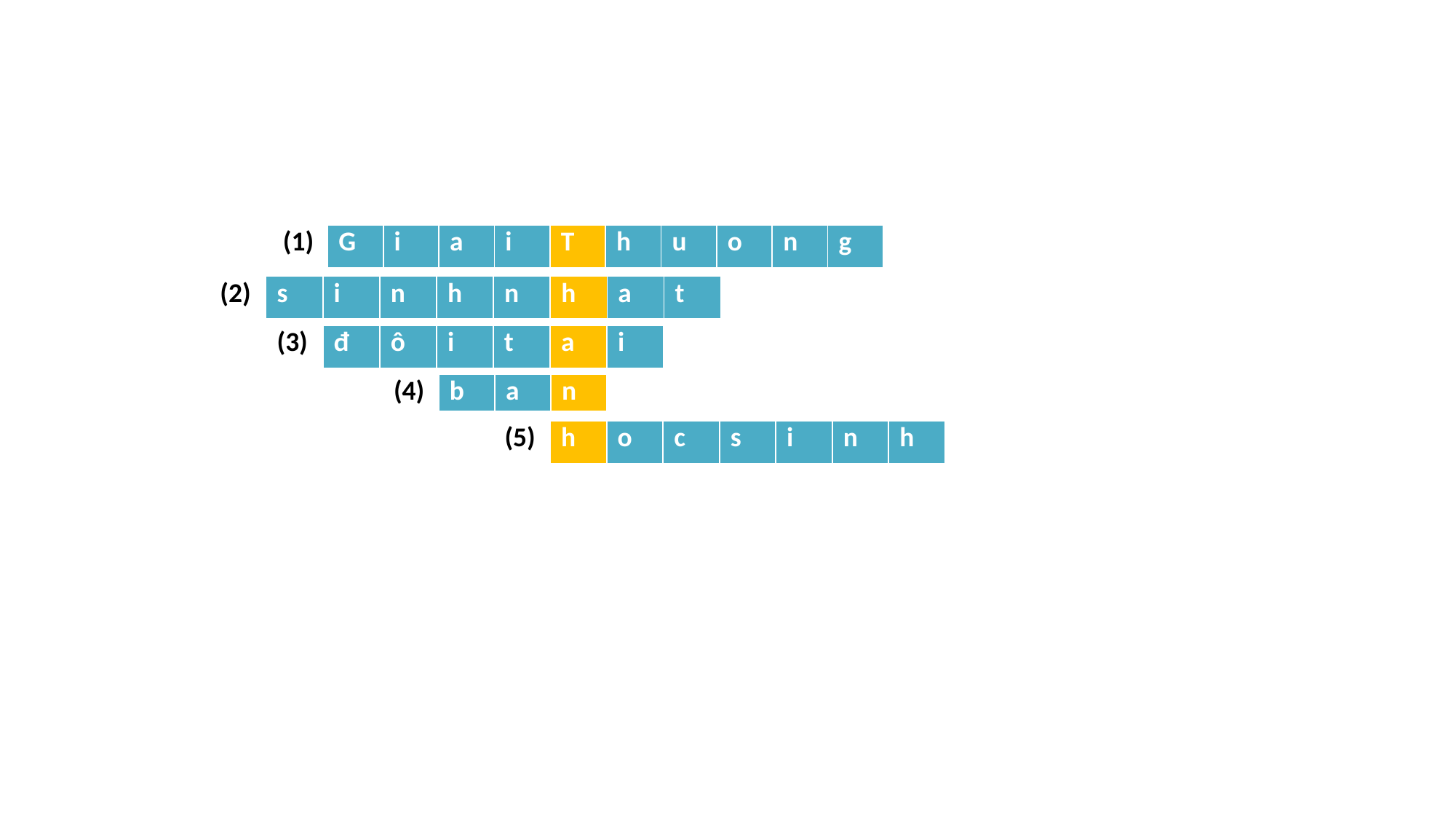

| (1) |  |  |  |  |  |  |  |  |  |  |
| --- | --- | --- | --- | --- | --- | --- | --- | --- | --- | --- |
| (1) | G | i | a | i | T | h | u | o | n | g |
| --- | --- | --- | --- | --- | --- | --- | --- | --- | --- | --- |
| (2) |  |  |  |  |  |  |  |  |
| --- | --- | --- | --- | --- | --- | --- | --- | --- |
| (2) | s | i | n | h | n | h | a | t |
| --- | --- | --- | --- | --- | --- | --- | --- | --- |
| (3) |  |  |  |  |  |  |
| --- | --- | --- | --- | --- | --- | --- |
| (3) | đ | ô | i | t | a | i |
| --- | --- | --- | --- | --- | --- | --- |
| (4) |  |  |  |
| --- | --- | --- | --- |
| (4) | b | a | n |
| --- | --- | --- | --- |
| (5) |  |  |  |  |  |  |  |
| --- | --- | --- | --- | --- | --- | --- | --- |
| (5) | h | o | c | s | i | n | h |
| --- | --- | --- | --- | --- | --- | --- | --- |